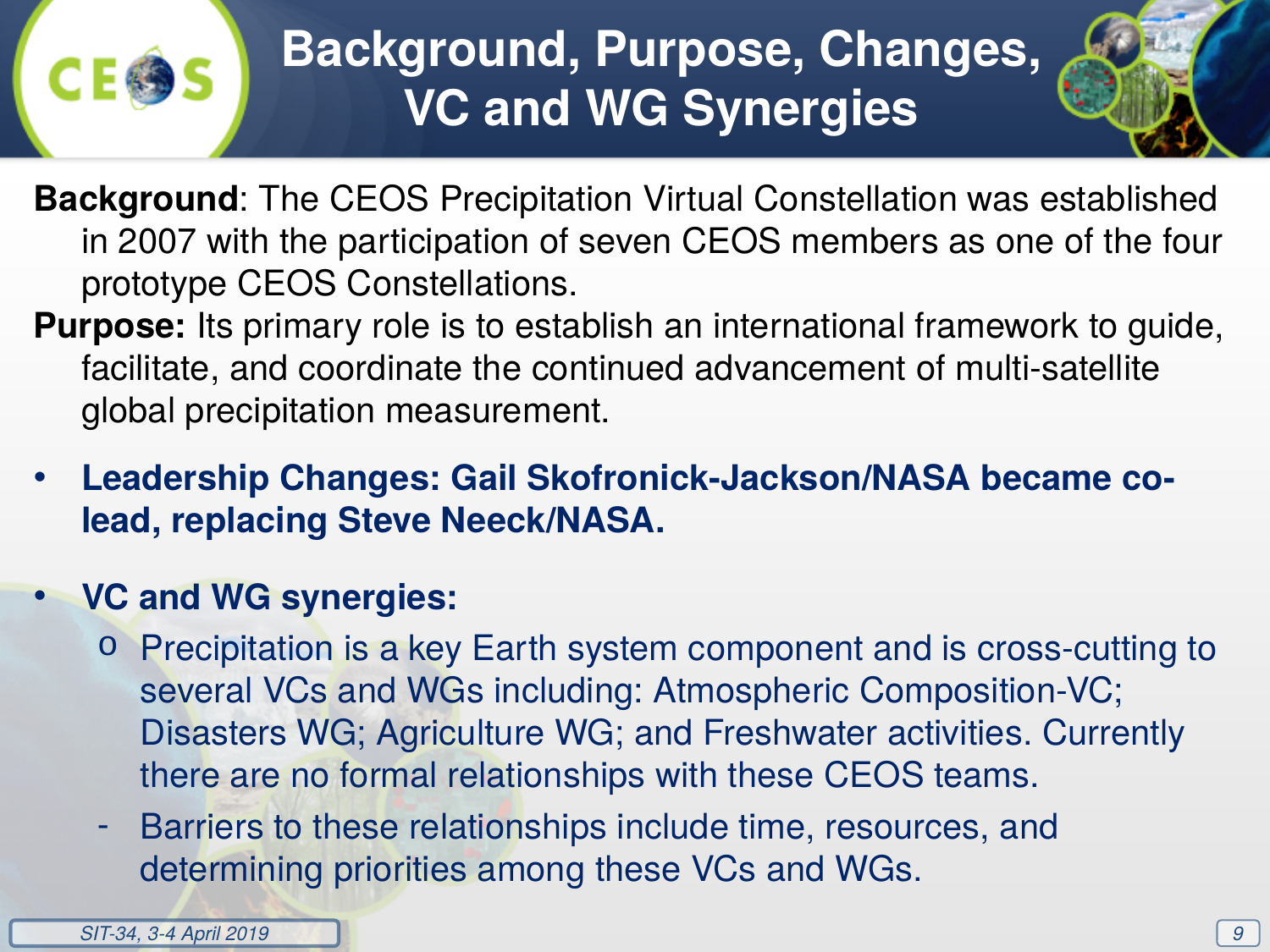

Background, Purpose, Changes, VC and WG Synergies
Background: The CEOS Precipitation Virtual Constellation was established in 2007 with the participation of seven CEOS members as one of the four prototype CEOS Constellations.
Purpose: Its primary role is to establish an international framework to guide, facilitate, and coordinate the continued advancement of multi-satellite global precipitation measurement.

Leadership Changes: Gail Skofronick-Jackson/NASA became co-lead, replacing Steve Neeck/NASA.

VC and WG synergies:
Precipitation is a key Earth system component and is cross-cutting to several VCs and WGs including: Atmospheric Composition-VC; Disasters WG; Agriculture WG; and Freshwater activities. Currently there are no formal relationships with these CEOS teams.
Barriers to these relationships include time, resources, and determining priorities among these VCs and WGs.

Focus on activities, outcomes and lessons learned since SIT-33, reflecting 2018 SIT TW discussion

For clarity on the team contribution to the global observing architecture and national planning purposes, please summarize major past achievements and planned future outputs in terms of:
Specific datasets, products, or standards
ECVs
Architecture studies
Gap analyses / advocacy

Comment on the availability of these to contribute to future coordination efforts by CEOS or Agency mission planning activities

Identify items that can be followed-up in the six months
9